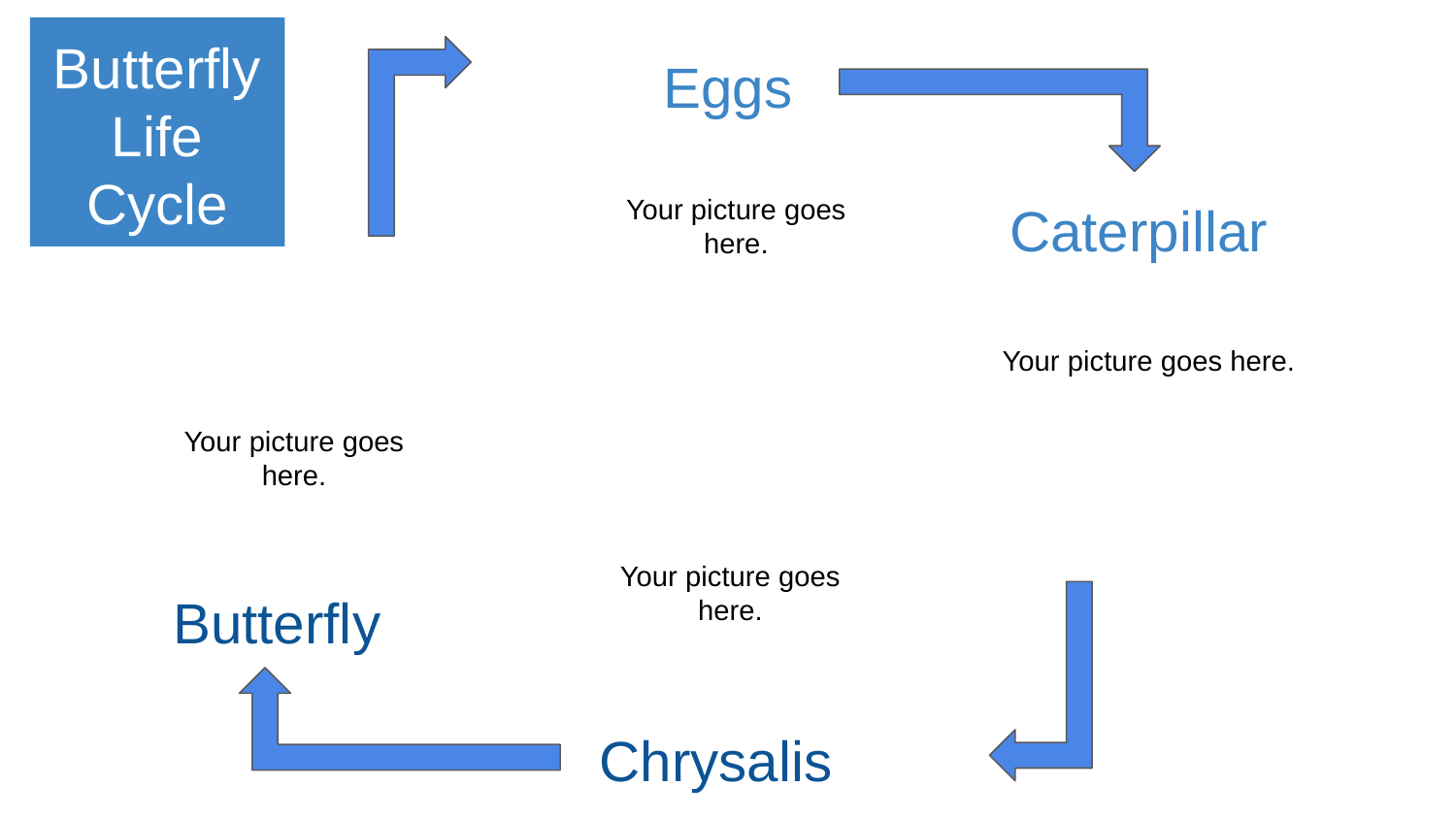

Butterfly Life Cycle
Eggs

Your picture goes here.
Caterpillar
Your picture goes here.
Your picture goes here.
Your picture goes here.
Butterfly

Chrysalis